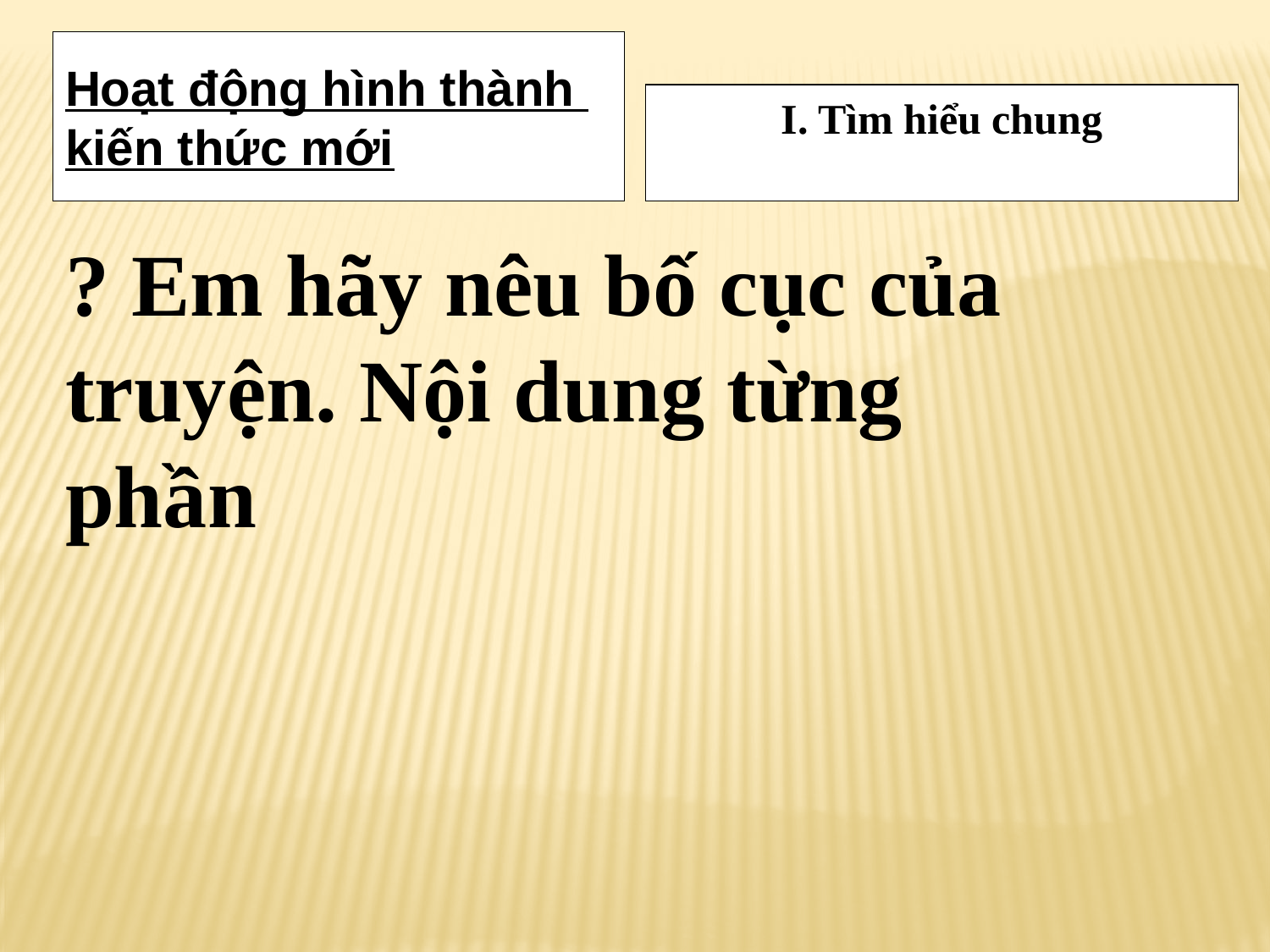

Hoạt động hình thành
kiến thức mới
I. Tìm hiểu chung

? Em hãy nêu bố cục của truyện. Nội dung từng phần